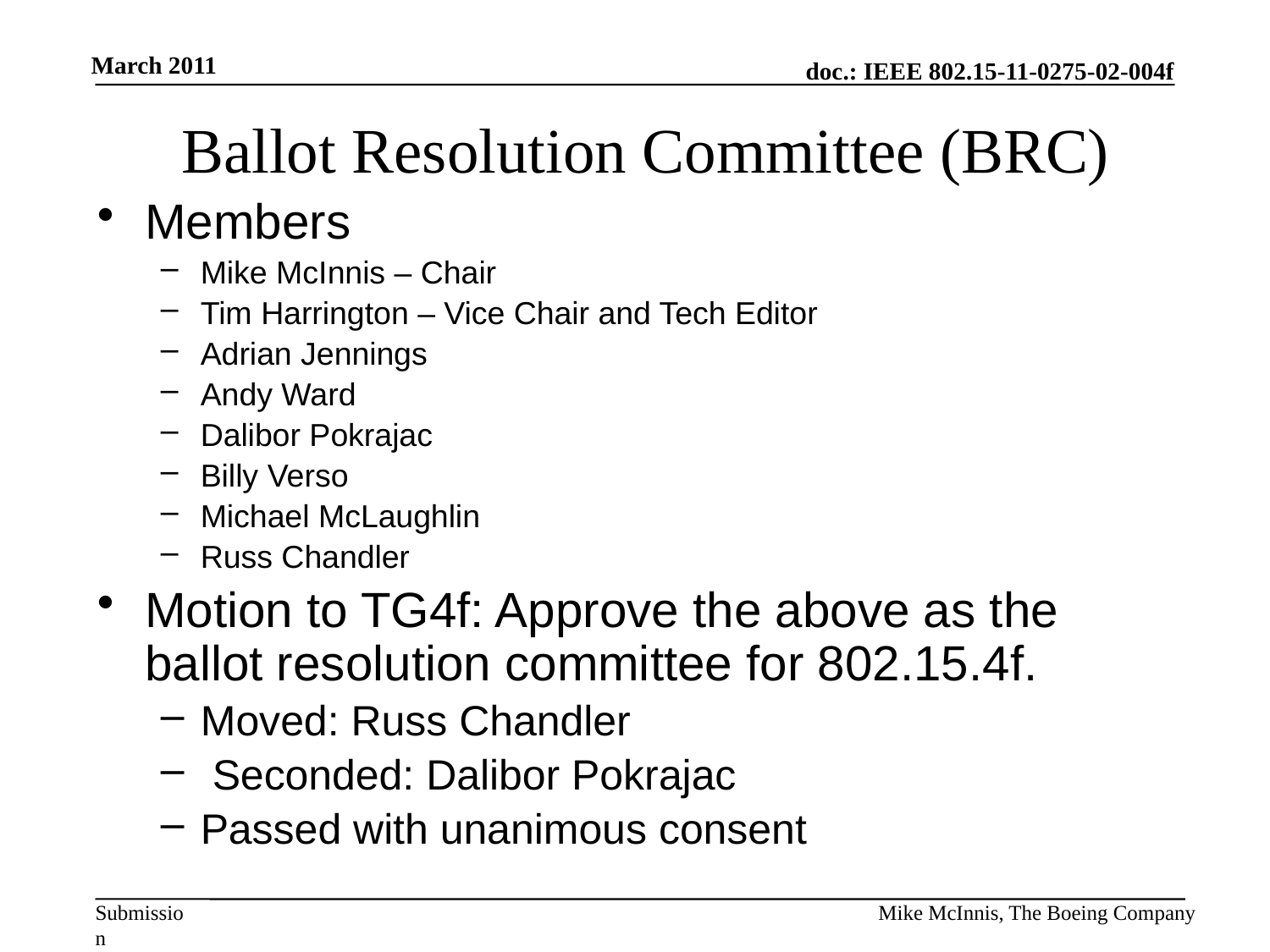

Ballot Resolution Committee (BRC)
Members
Mike McInnis – Chair
Tim Harrington – Vice Chair and Tech Editor
Adrian Jennings
Andy Ward
Dalibor Pokrajac
Billy Verso
Michael McLaughlin
Russ Chandler
Motion to TG4f: Approve the above as the ballot resolution committee for 802.15.4f.
Moved: Russ Chandler
 Seconded: Dalibor Pokrajac
Passed with unanimous consent
Mike McInnis, The Boeing Company